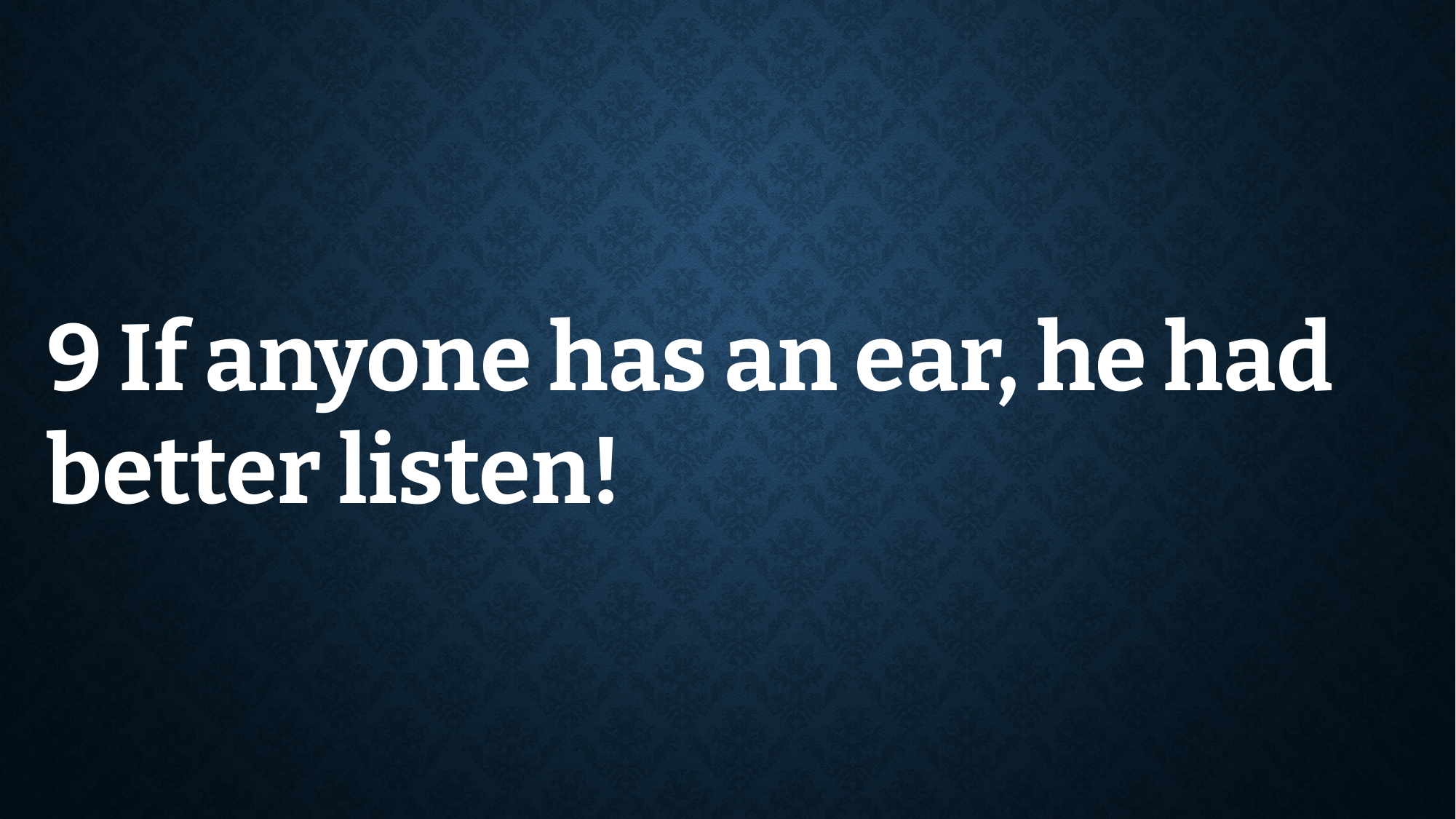

9 If anyone has an ear, he had better listen!